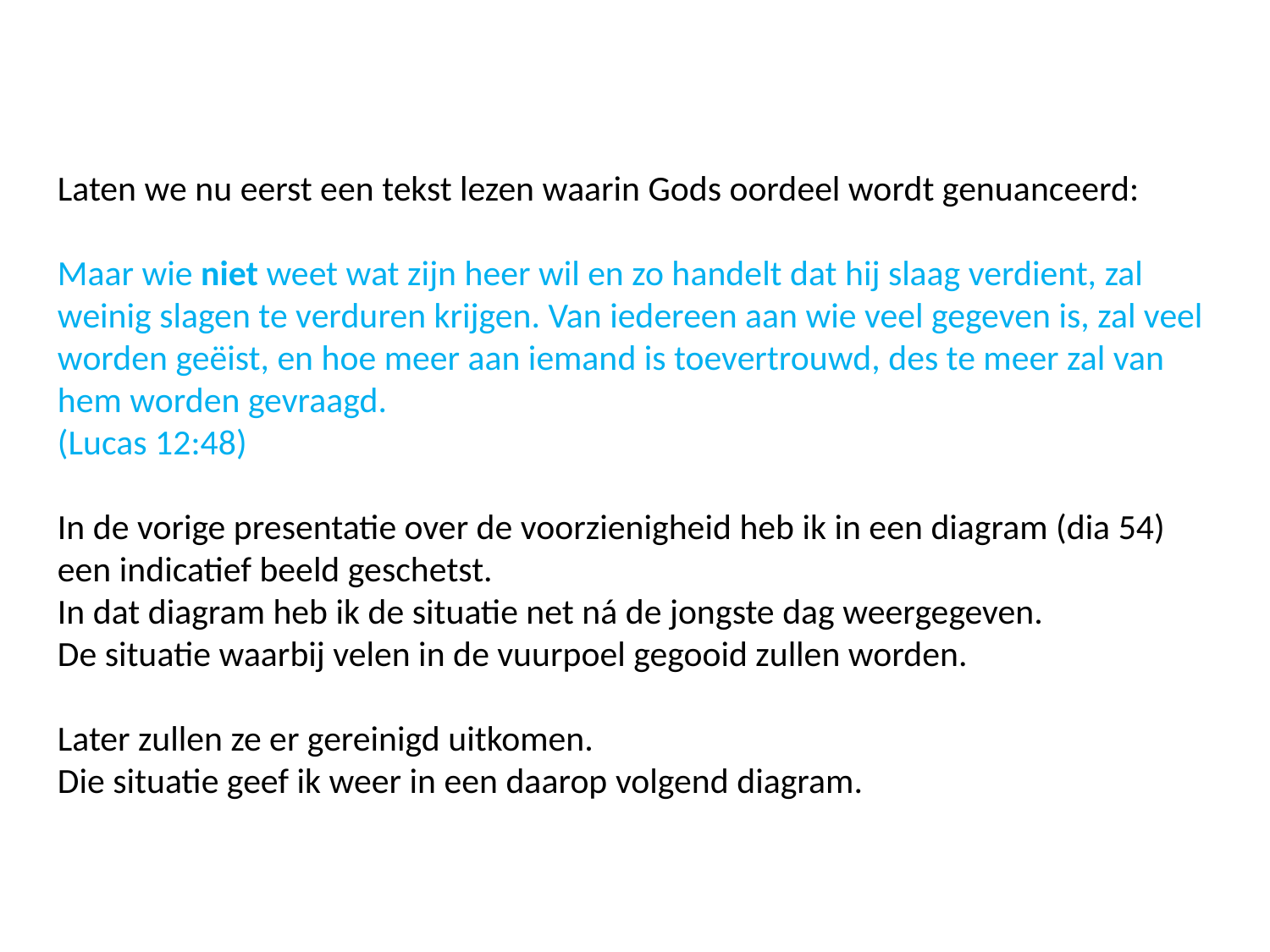

Laten we nu eerst een tekst lezen waarin Gods oordeel wordt genuanceerd:

Maar wie niet weet wat zijn heer wil en zo handelt dat hij slaag verdient, zal weinig slagen te verduren krijgen. Van iedereen aan wie veel gegeven is, zal veel worden geëist, en hoe meer aan iemand is toevertrouwd, des te meer zal van hem worden gevraagd.
(Lucas 12:48)

In de vorige presentatie over de voorzienigheid heb ik in een diagram (dia 54) een indicatief beeld geschetst.
In dat diagram heb ik de situatie net ná de jongste dag weergegeven.
De situatie waarbij velen in de vuurpoel gegooid zullen worden.

Later zullen ze er gereinigd uitkomen.
Die situatie geef ik weer in een daarop volgend diagram.